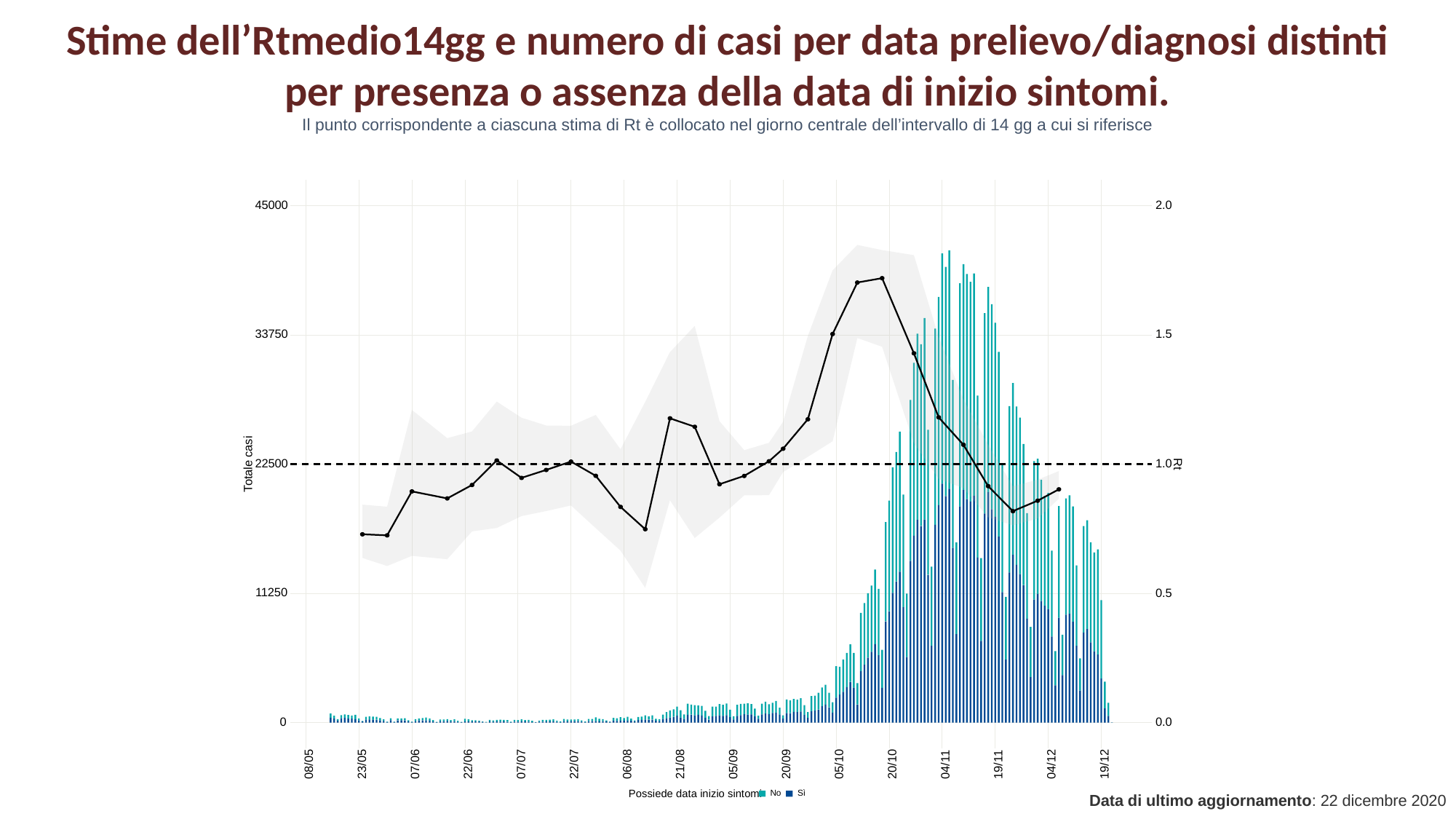

Stime dell’Rtmedio14gg e numero di casi per data prelievo/diagnosi distinti per presenza o assenza della data di inizio sintomi.
Il punto corrispondente a ciascuna stima di Rt è collocato nel giorno centrale dell’intervallo di 14 gg a cui si riferisce

2.0
45000

1.5
33750

1.0
22500
Totale casi
Rt

11250
0.5

0

0.0

23/05
08/05
07/06
22/06
07/07
22/07
06/08
21/08
05/09
20/09
05/10
20/10
04/11
19/11
04/12
19/12

Possiede data inizio sintomi
Sì
No
Data di ultimo aggiornamento: 22 dicembre 2020